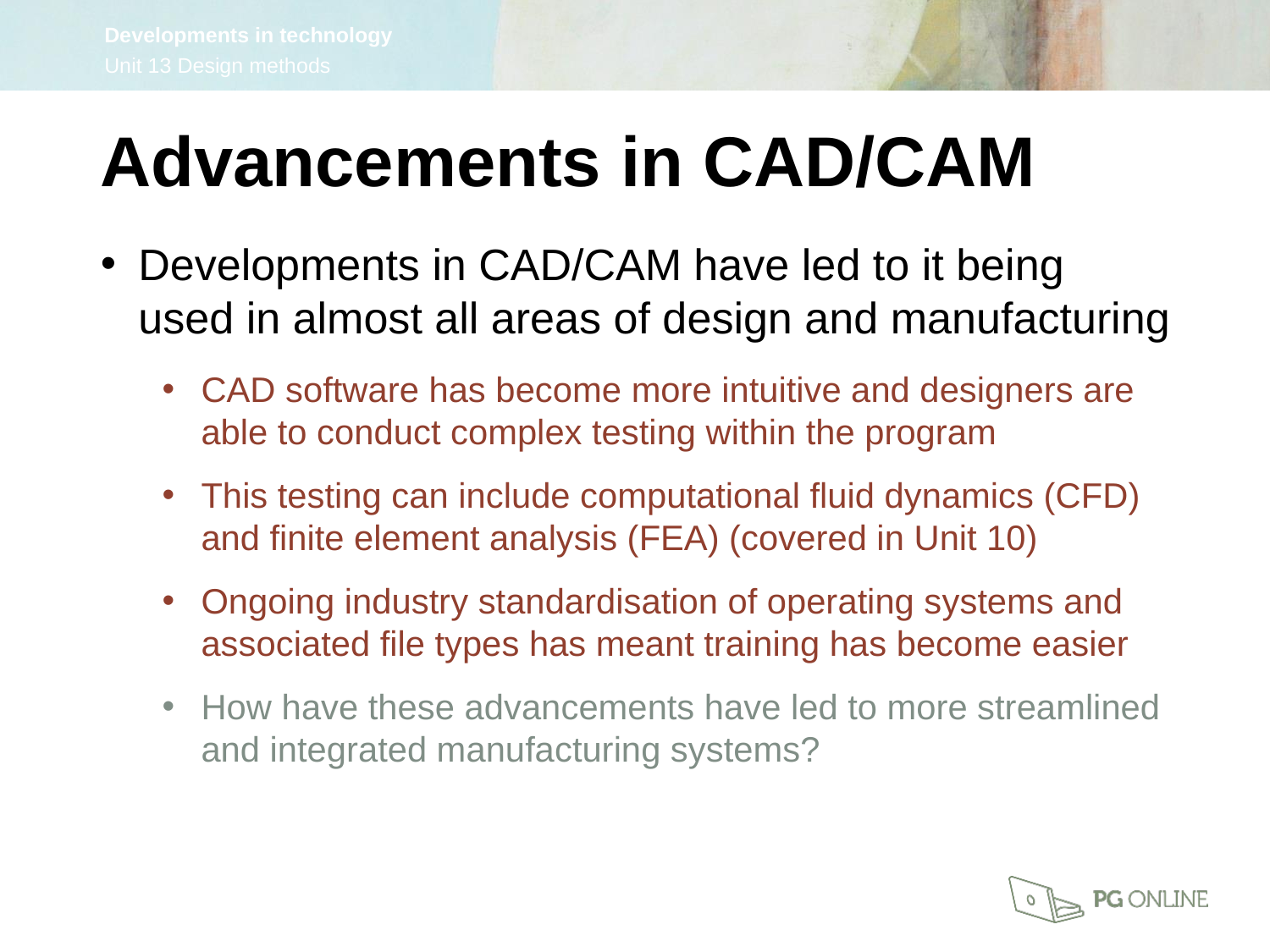

Advancements in CAD/CAM
Developments in CAD/CAM have led to it being used in almost all areas of design and manufacturing
CAD software has become more intuitive and designers are able to conduct complex testing within the program
This testing can include computational fluid dynamics (CFD) and finite element analysis (FEA) (covered in Unit 10)
Ongoing industry standardisation of operating systems and associated file types has meant training has become easier
How have these advancements have led to more streamlined and integrated manufacturing systems?